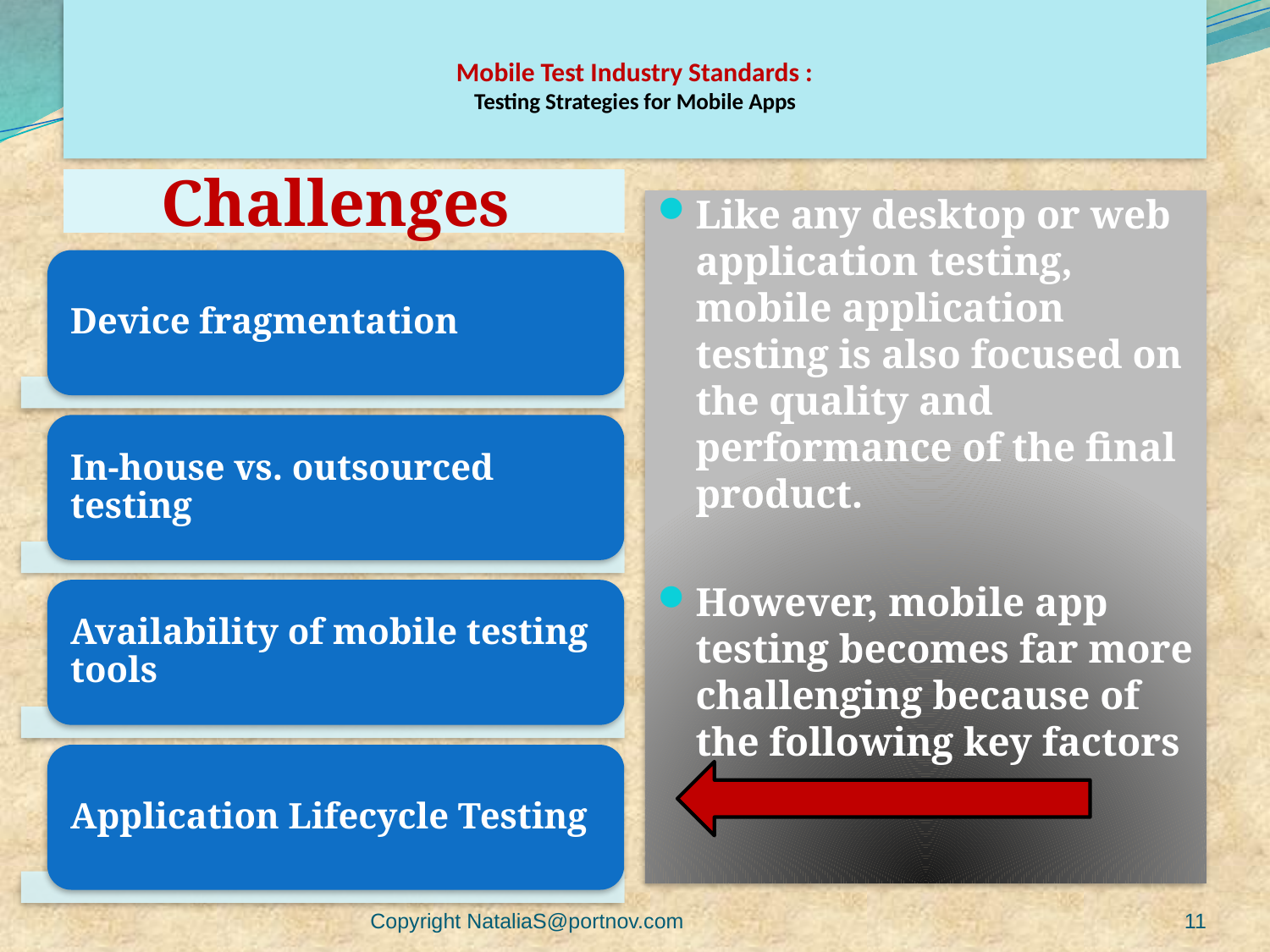

# Mobile Test Industry Standards : Testing Strategies for Mobile Apps
Challenges
Like any desktop or web application testing, mobile application testing is also focused on the quality and performance of the final product.

However, mobile app testing becomes far more challenging because of the following key factors

Device fragmentation
In-house vs. outsourced testing
Availability of mobile testing tools
Application Lifecycle Testing

Copyright NataliaS@portnov.com
11